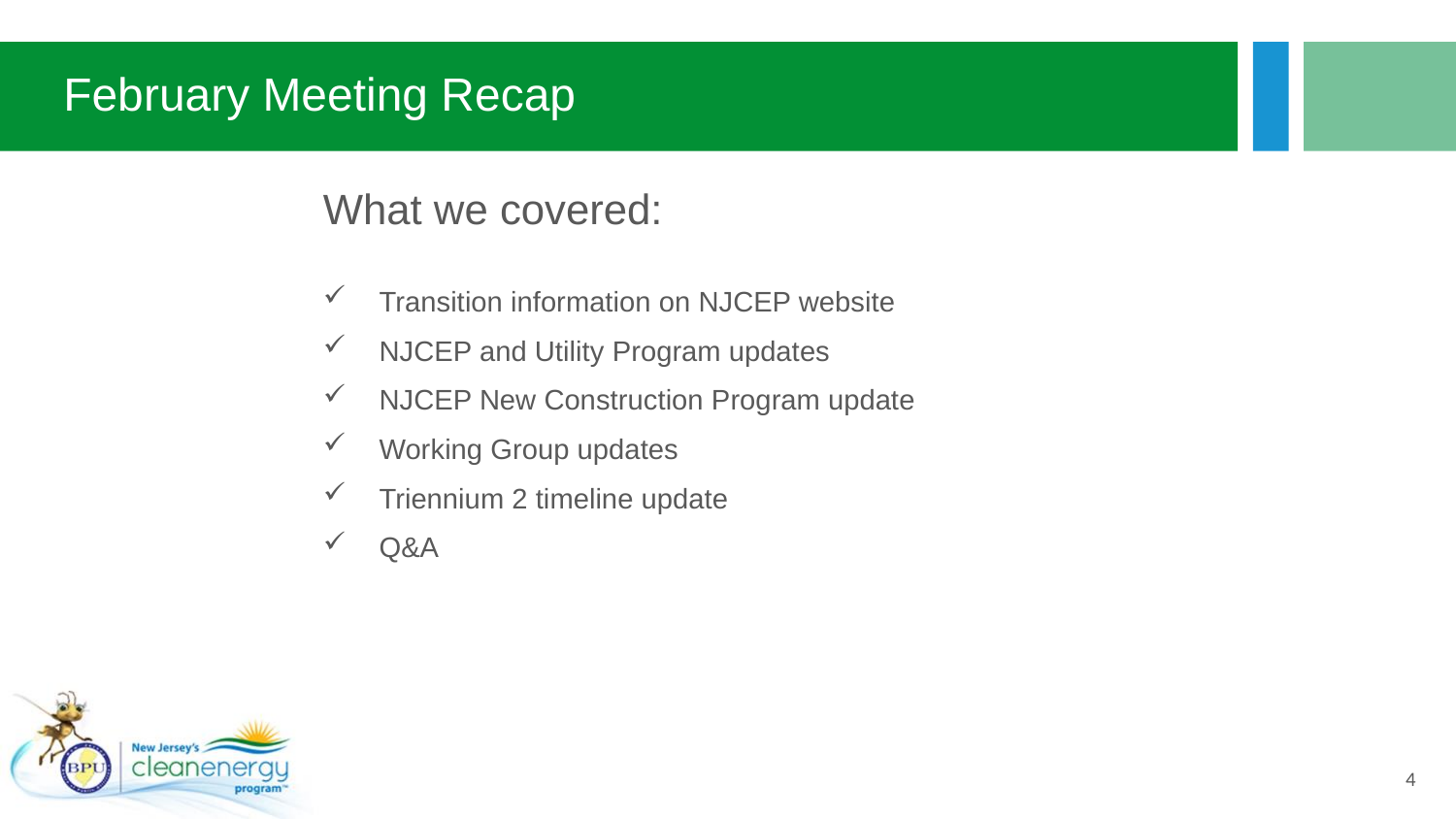

# February Meeting Recap
What we covered:

Transition information on NJCEP website
NJCEP and Utility Program updates
NJCEP New Construction Program update
Working Group updates
Triennium 2 timeline update
Q&A

4